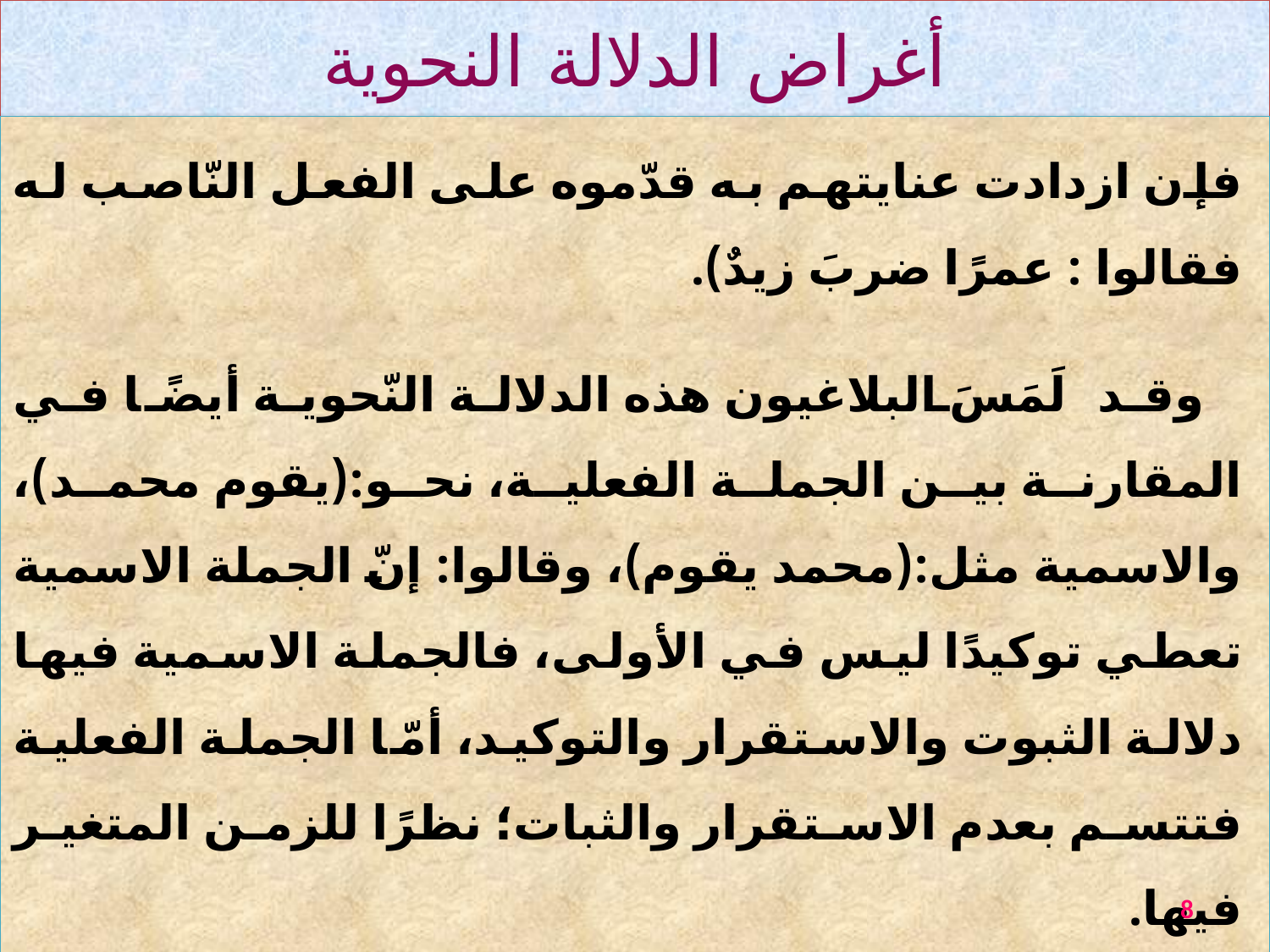

# أغراض الدلالة النحوية
فإن ازدادت عنايتهم به قدّموه على الفعل النّاصب له فقالوا : عمرًا ضربَ زيدٌ).

   وقد لَمَسَ البلاغيون هذه الدلالة النّحوية أيضًا في المقارنة بين الجملة الفعلية، نحو:(يقوم محمد)، والاسمية مثل:(محمد يقوم)، وقالوا: إنّ الجملة الاسمية تعطي توكيدًا ليس في الأولى، فالجملة الاسمية فيها دلالة الثبوت والاستقرار والتوكيد، أمّا الجملة الفعلية فتتسم بعدم الاستقرار والثبات؛ نظرًا للزمن المتغير فيها.
       وبهذا يتبين أنّ الدلالة النحوية هي الدلالة التي تكتسبها الكلمة من خلال موقعها النّحوي في الجملة بسبب التركيب الإسنادي وعلاقاته الوظيفية، كالفاعلية، والمفعولية، والحالية، والنعتية، والإضافة، والتمييز، والظرفية، وكل وظيفة من هذه الوظائف النّحوية لها علاقة تدل عليها أو موقع تقع فيه.

8